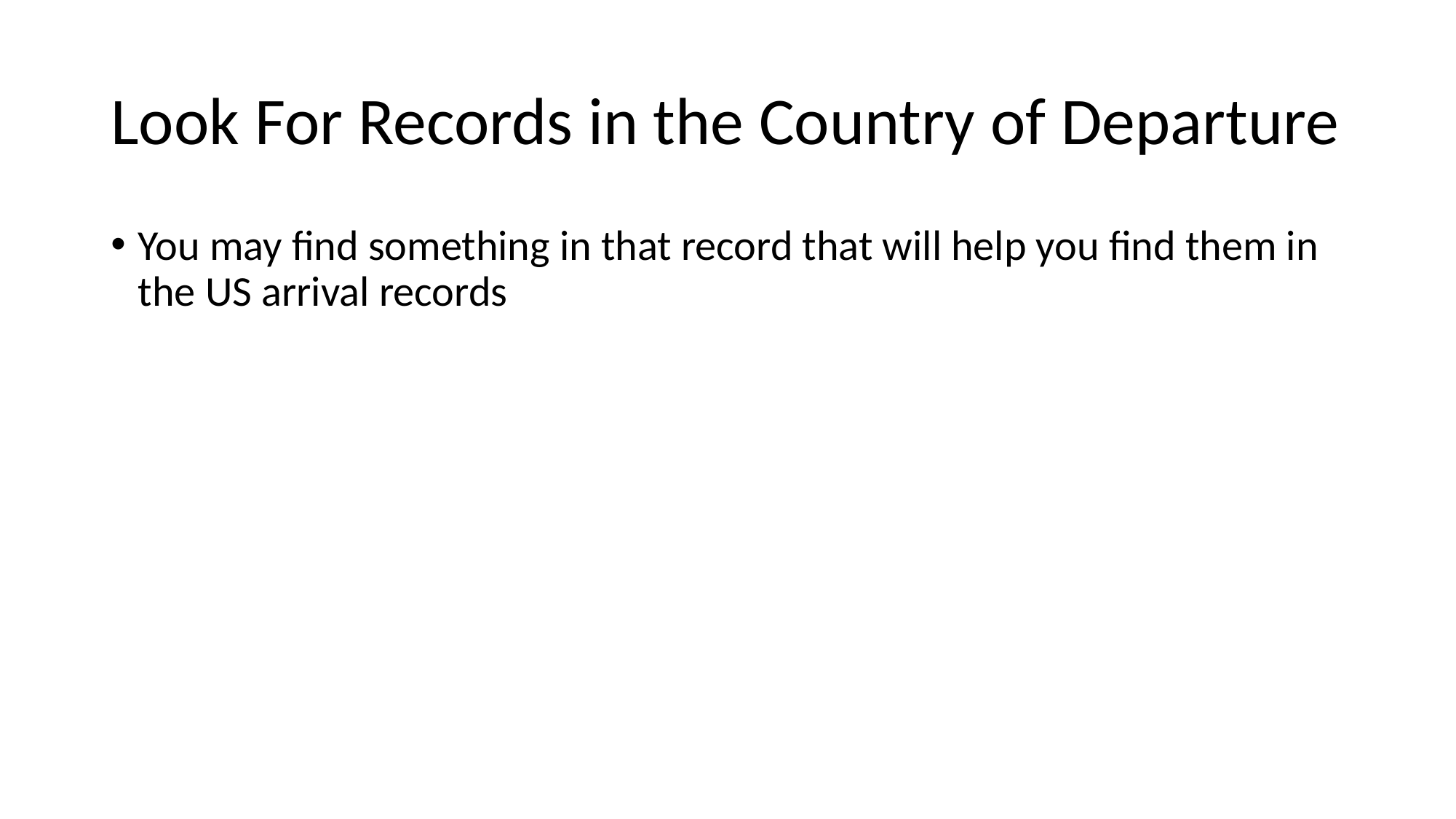

# Look For Records in the Country of Departure
You may find something in that record that will help you find them in the US arrival records